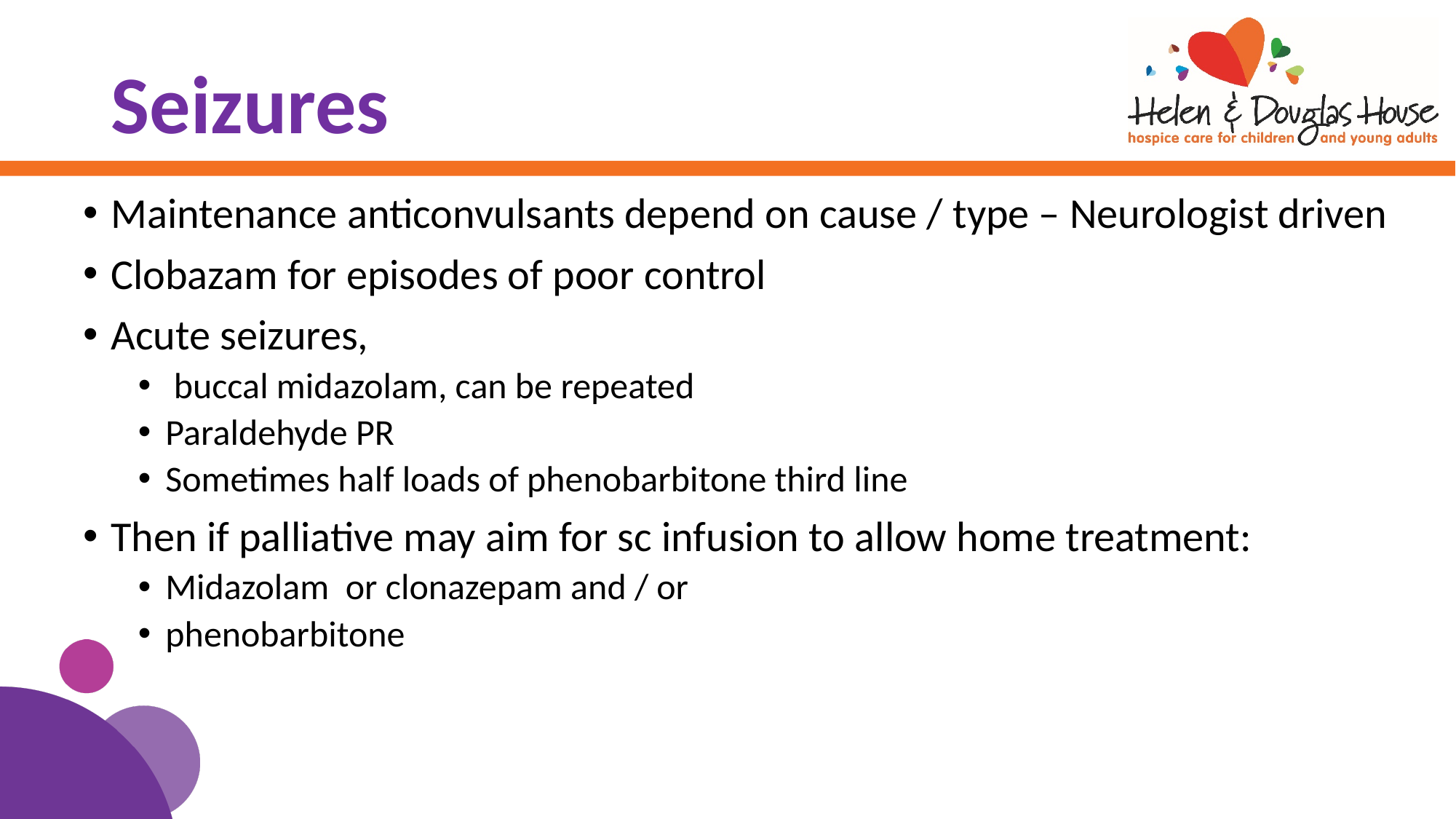

# Seizures
Maintenance anticonvulsants depend on cause / type – Neurologist driven
Clobazam for episodes of poor control
Acute seizures,
 buccal midazolam, can be repeated
Paraldehyde PR
Sometimes half loads of phenobarbitone third line
Then if palliative may aim for sc infusion to allow home treatment:
Midazolam  or clonazepam and / or
phenobarbitone